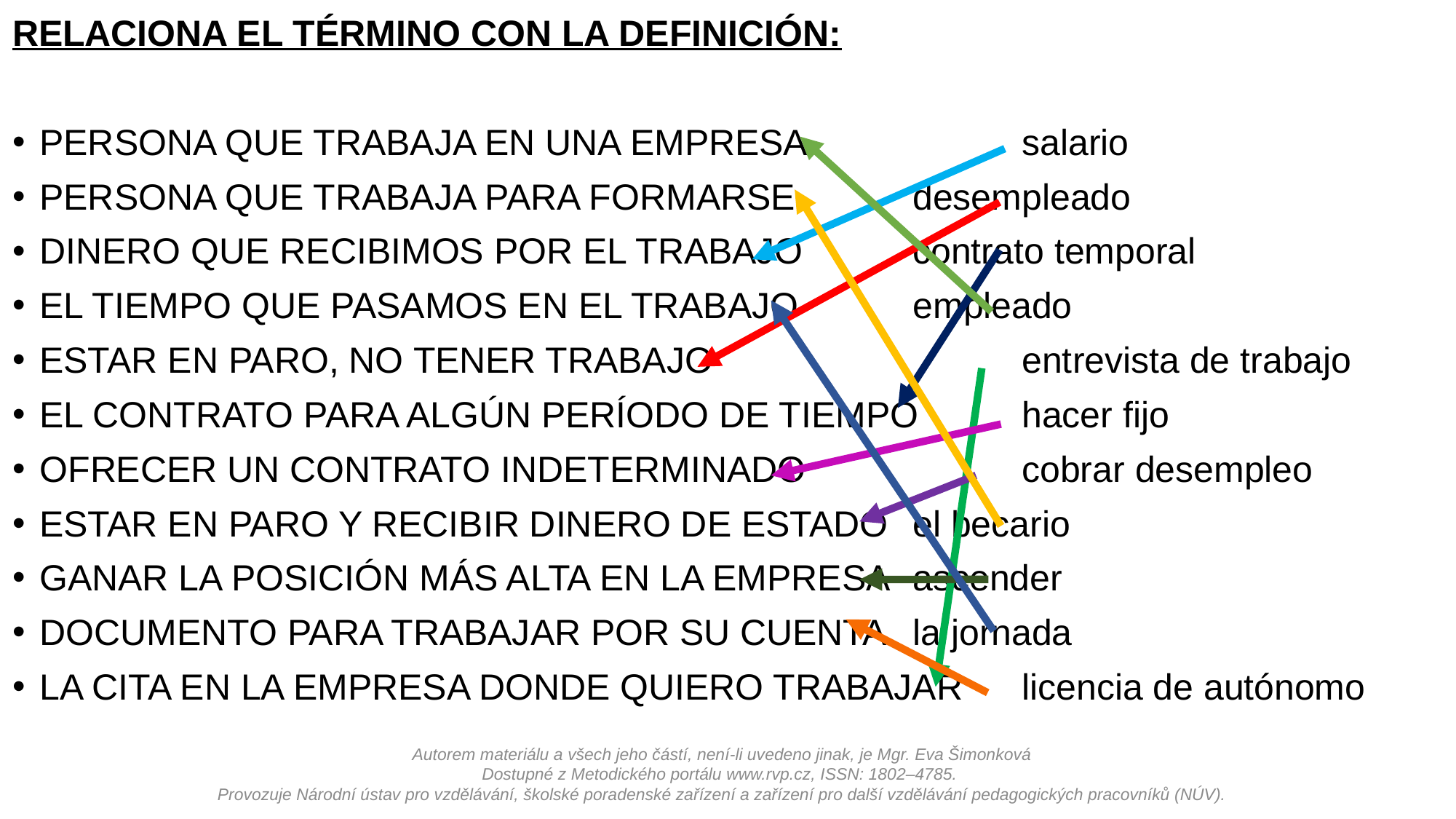

RELACIONA EL TÉRMINO CON LA DEFINICIÓN:

PERSONA QUE TRABAJA EN UNA EMPRESA		salario
PERSONA QUE TRABAJA PARA FORMARSE		desempleado
DINERO QUE RECIBIMOS POR EL TRABAJO		contrato temporal
EL TIEMPO QUE PASAMOS EN EL TRABAJO		empleado
ESTAR EN PARO, NO TENER TRABAJO			entrevista de trabajo
EL CONTRATO PARA ALGÚN PERÍODO DE TIEMPO	hacer fijo
OFRECER UN CONTRATO INDETERMINADO		cobrar desempleo
ESTAR EN PARO Y RECIBIR DINERO DE ESTADO	el becario
GANAR LA POSICIÓN MÁS ALTA EN LA EMPRESA	ascender
DOCUMENTO PARA TRABAJAR POR SU CUENTA	la jornada
LA CITA EN LA EMPRESA DONDE QUIERO TRABAJAR	licencia de autónomo

Autorem materiálu a všech jeho částí, není-li uvedeno jinak, je Mgr. Eva Šimonková
Dostupné z Metodického portálu www.rvp.cz, ISSN: 1802–4785.
Provozuje Národní ústav pro vzdělávání, školské poradenské zařízení a zařízení pro další vzdělávání pedagogických pracovníků (NÚV).